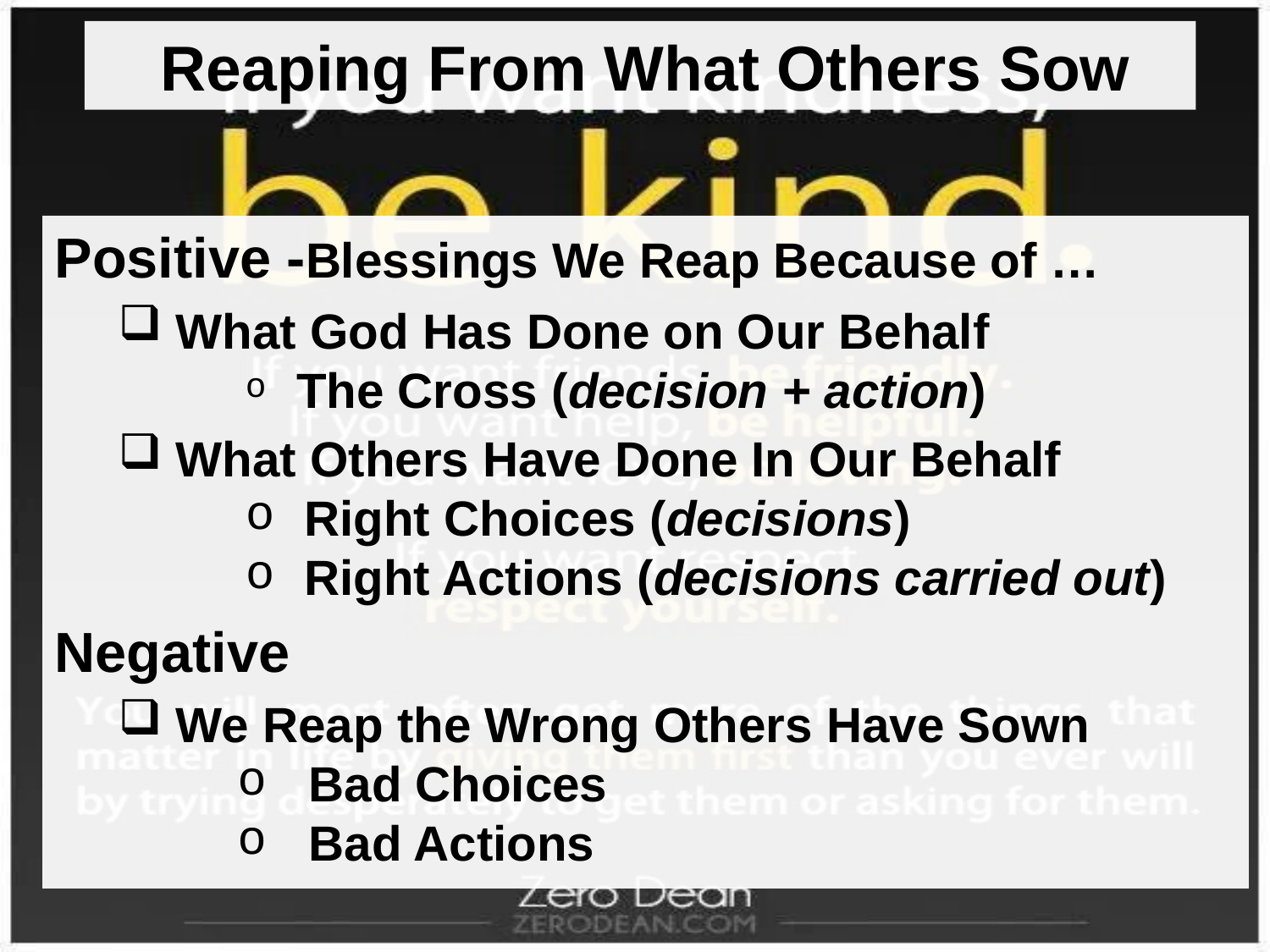

Reaping From What Others Sow
Positive -Blessings We Reap Because of …
 What God Has Done on Our Behalf
  The Cross (decision + action)
 What Others Have Done In Our Behalf
  Right Choices (decisions)
  Right Actions (decisions carried out)
Negative
 We Reap the Wrong Others Have Sown
Bad Choices
Bad Actions